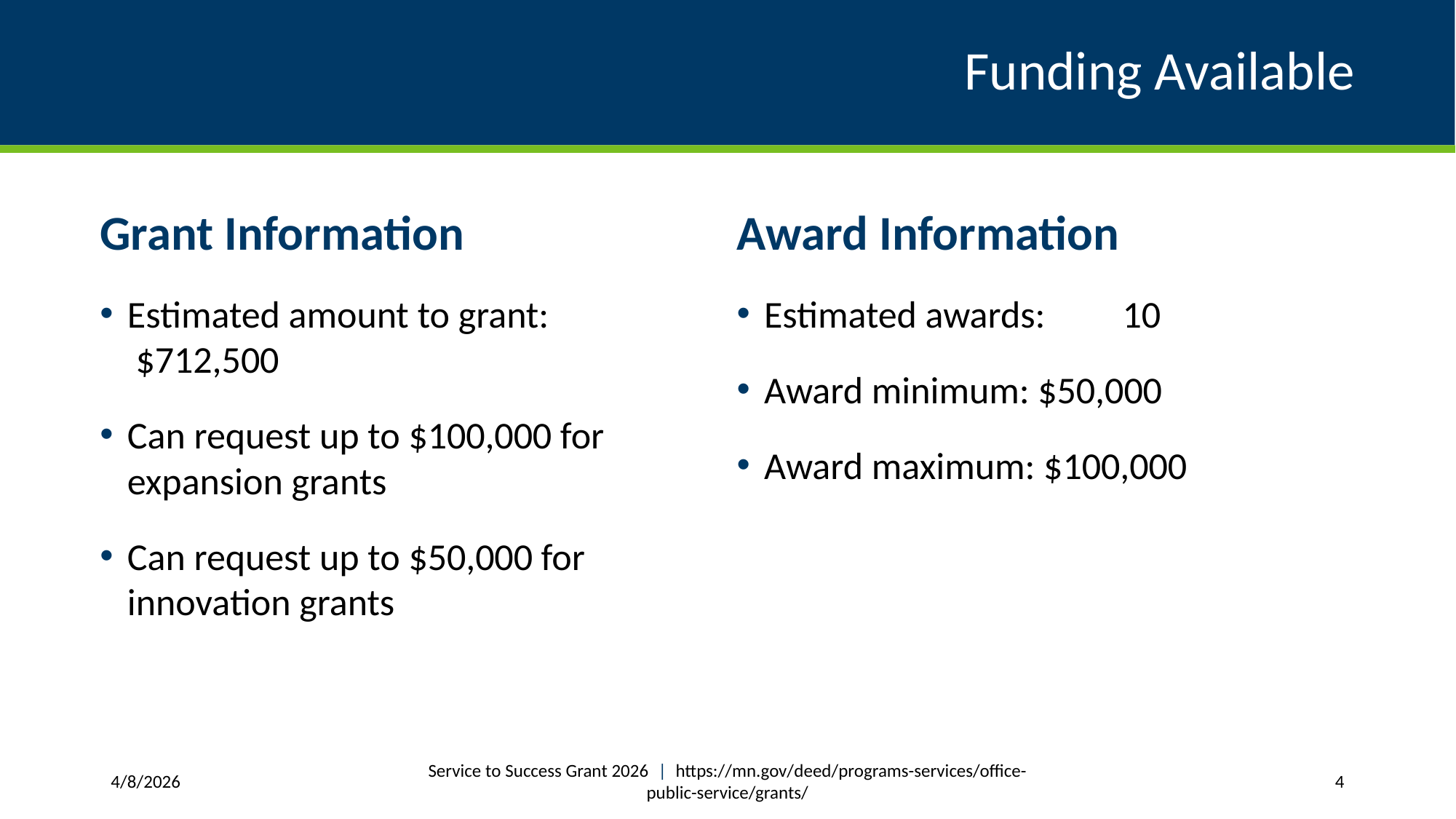

# Funding Available
Grant Information
Estimated amount to grant:         $712,500
Can request up to $100,000 for expansion grants
Can request up to $50,000 for innovation grants

Award Information
Estimated awards:         10
Award minimum: $50,000
Award maximum: $100,000
Service to Success Grant 2026 | https://mn.gov/deed/programs-services/office-public-service/grants/
4/8/2026
4